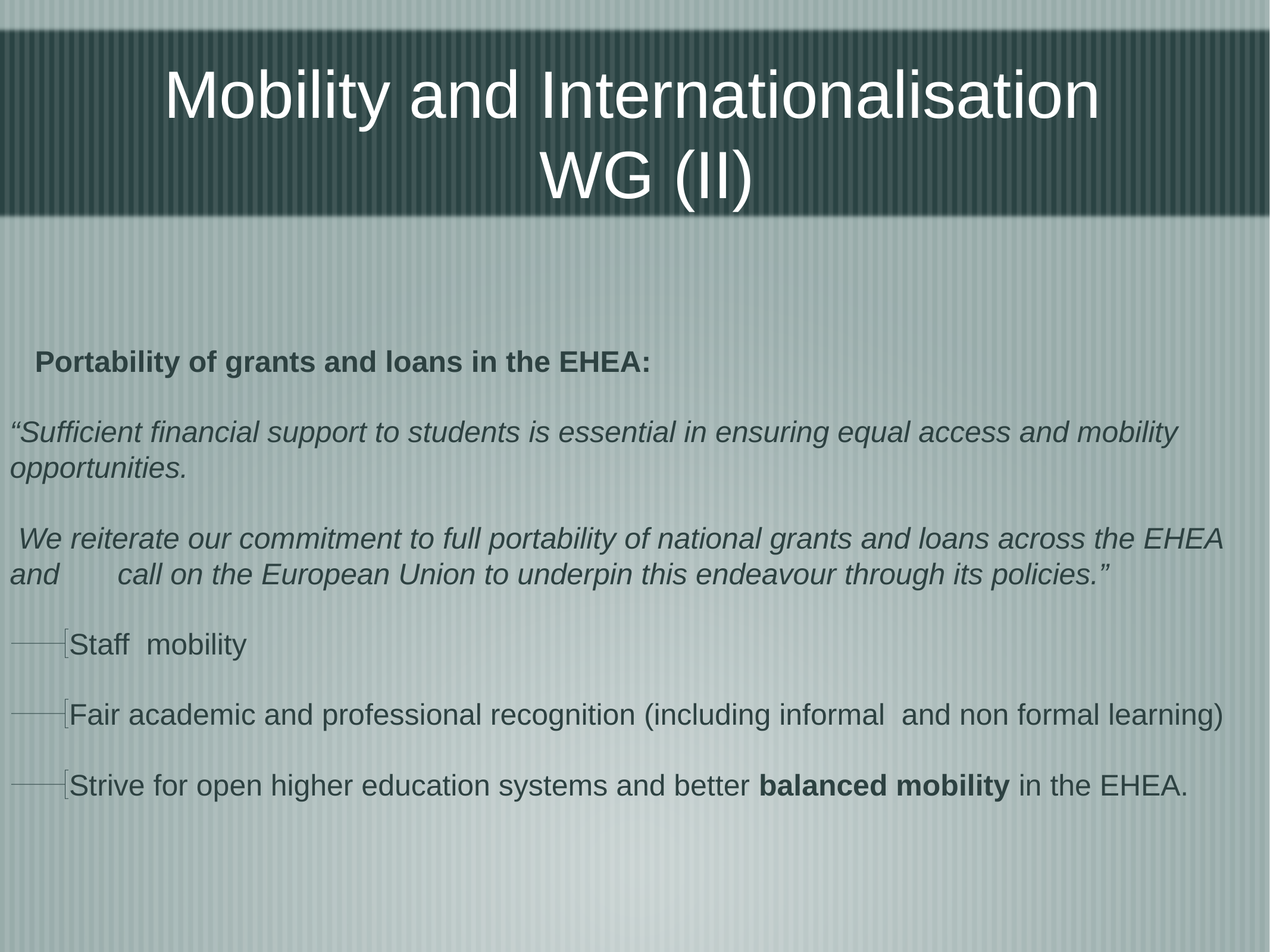

# Mobility and Internationalisation WG (II)

   Portability of grants and loans in the EHEA:
“Sufficient financial support to students is essential in ensuring equal access and mobility opportunities.
 We reiterate our commitment to full portability of national grants and loans across the EHEA and       call on the European Union to underpin this endeavour through its policies.”
Staff  mobility
Fair academic and professional recognition (including informal  and non formal learning)
Strive for open higher education systems and better balanced mobility in the EHEA.

 International openness to the other regions of the world